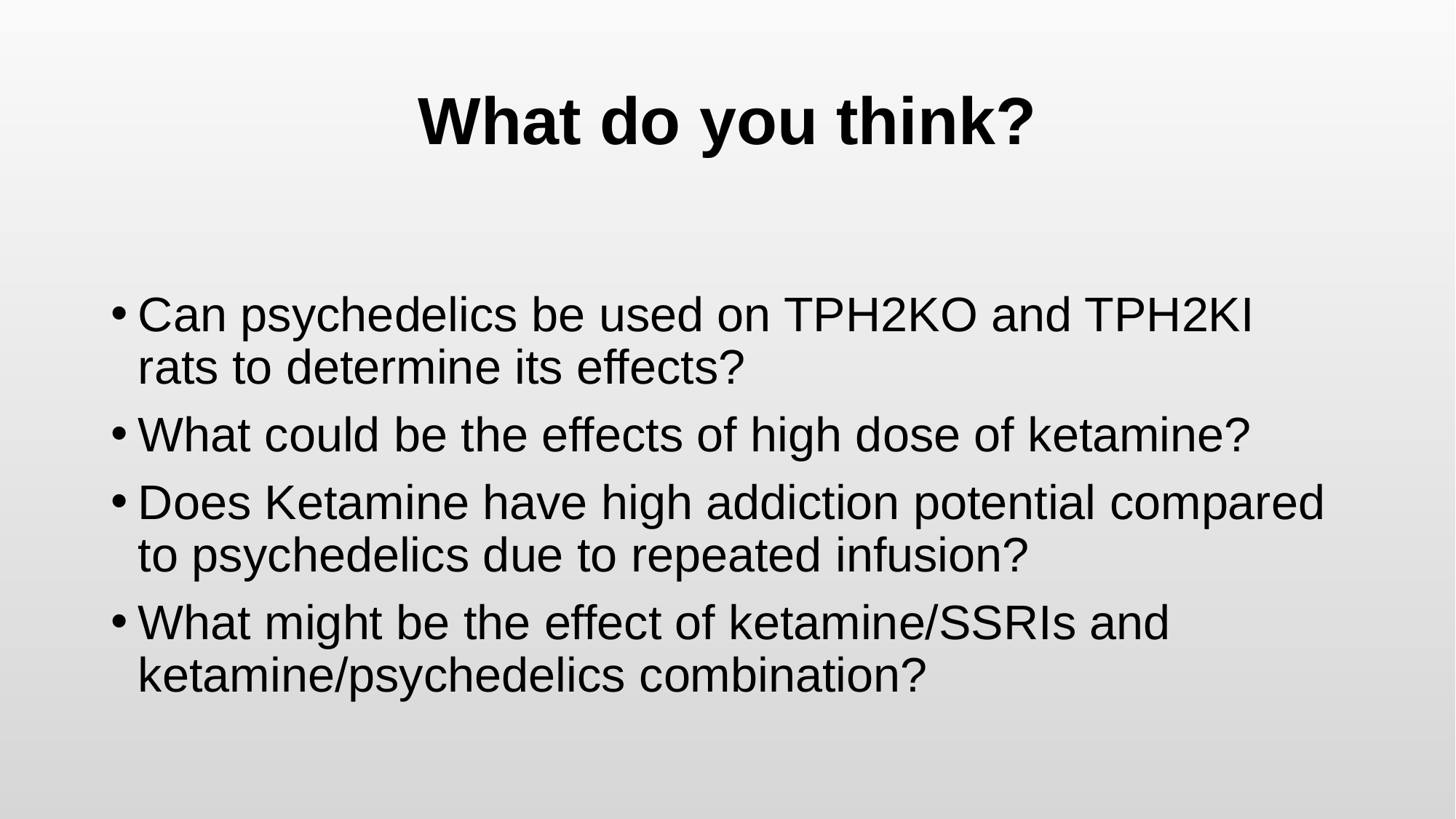

# What do you think?

Can psychedelics be used on TPH2KO and TPH2KI rats to determine its effects?
What could be the effects of high dose of ketamine?
Does Ketamine have high addiction potential compared to psychedelics due to repeated infusion?
What might be the effect of ketamine/SSRIs and ketamine/psychedelics combination?